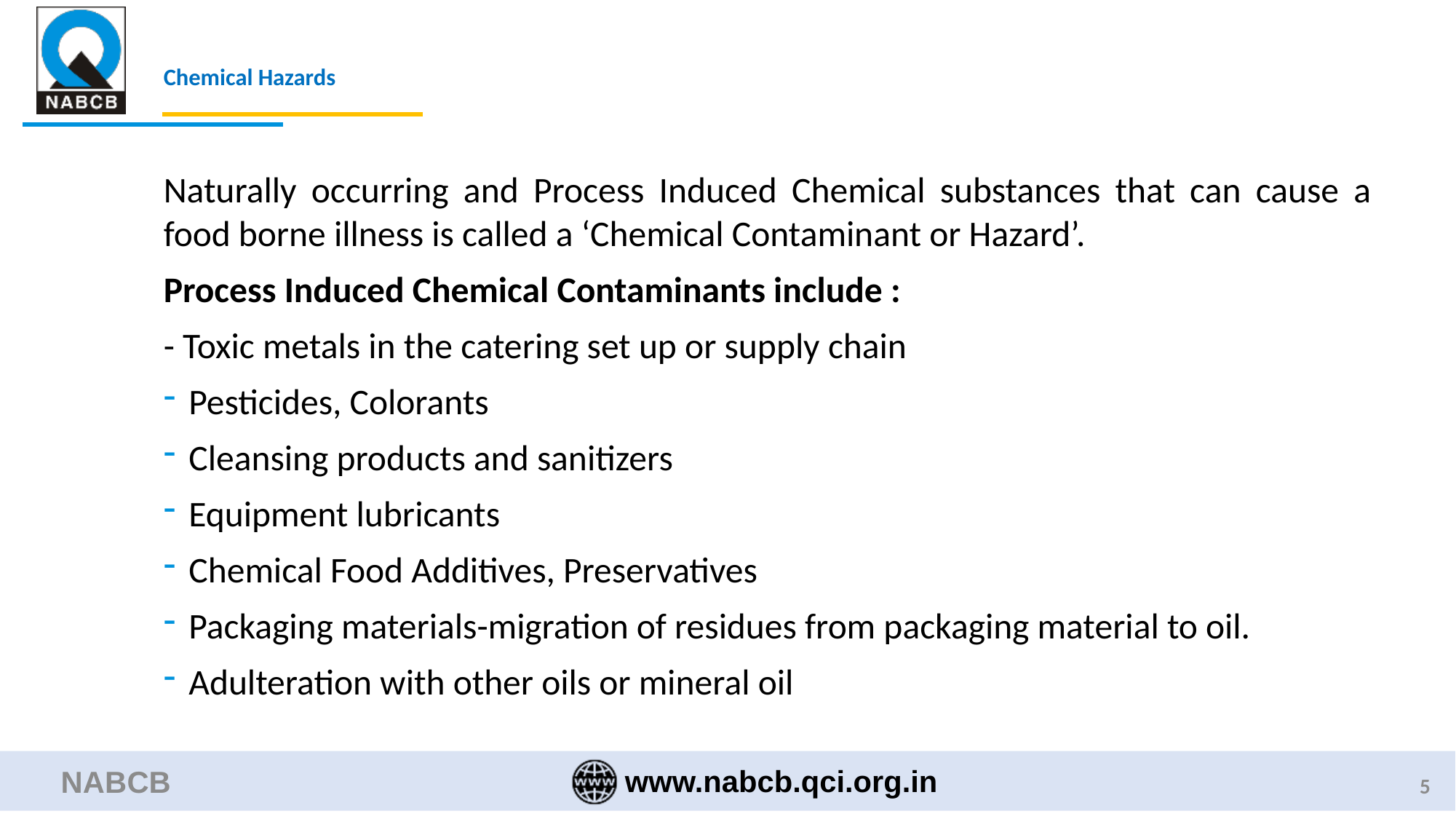

# Chemical Hazards
Naturally occurring and Process Induced Chemical substances that can cause a food borne illness is called a ‘Chemical Contaminant or Hazard’.
Process Induced Chemical Contaminants include :
- Toxic metals in the catering set up or supply chain
Pesticides, Colorants
Cleansing products and sanitizers
Equipment lubricants
Chemical Food Additives, Preservatives
Packaging materials-migration of residues from packaging material to oil.
Adulteration with other oils or mineral oil

NABCB
5